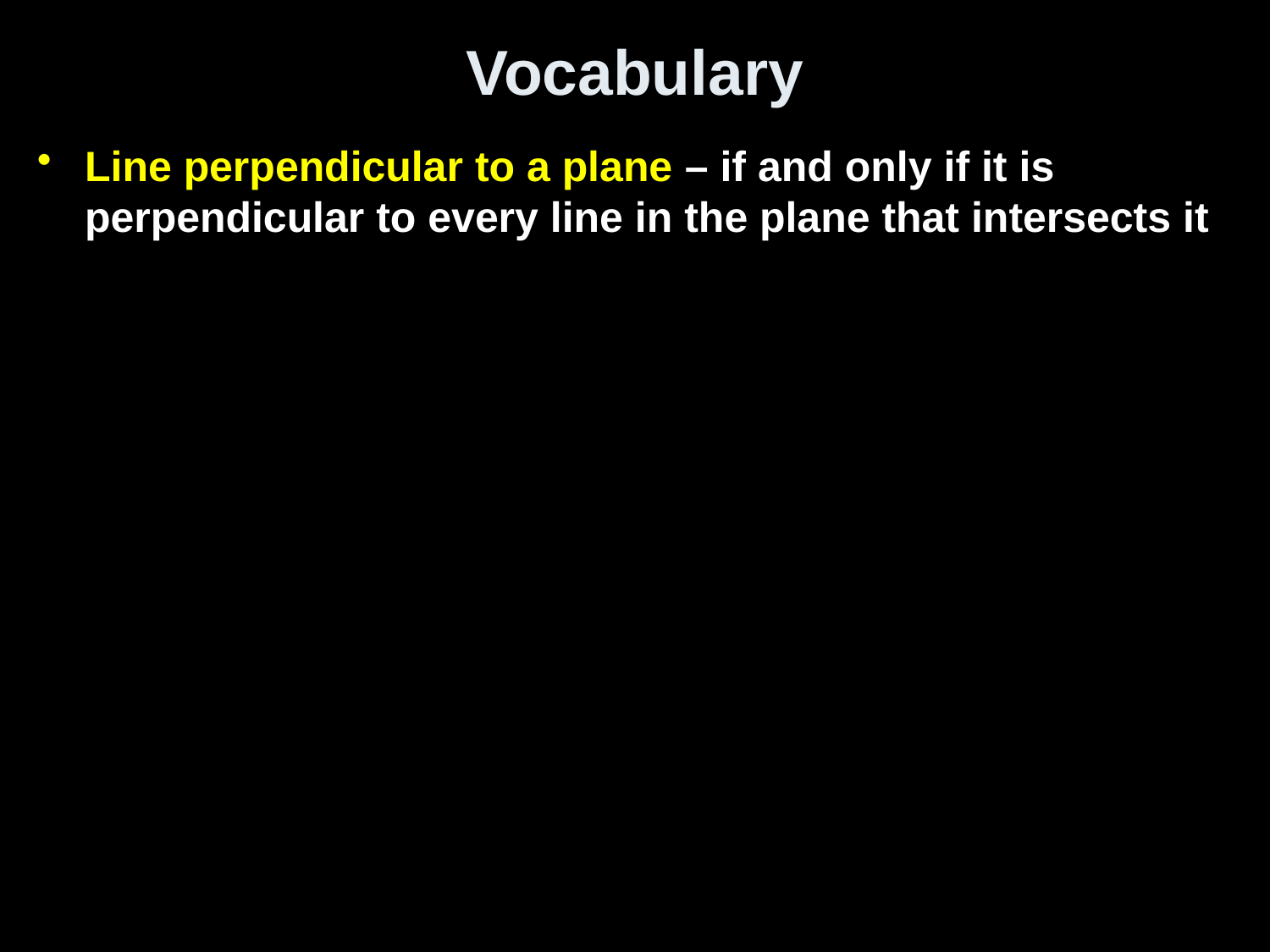

# Vocabulary
Line perpendicular to a plane – if and only if it is perpendicular to every line in the plane that intersects it